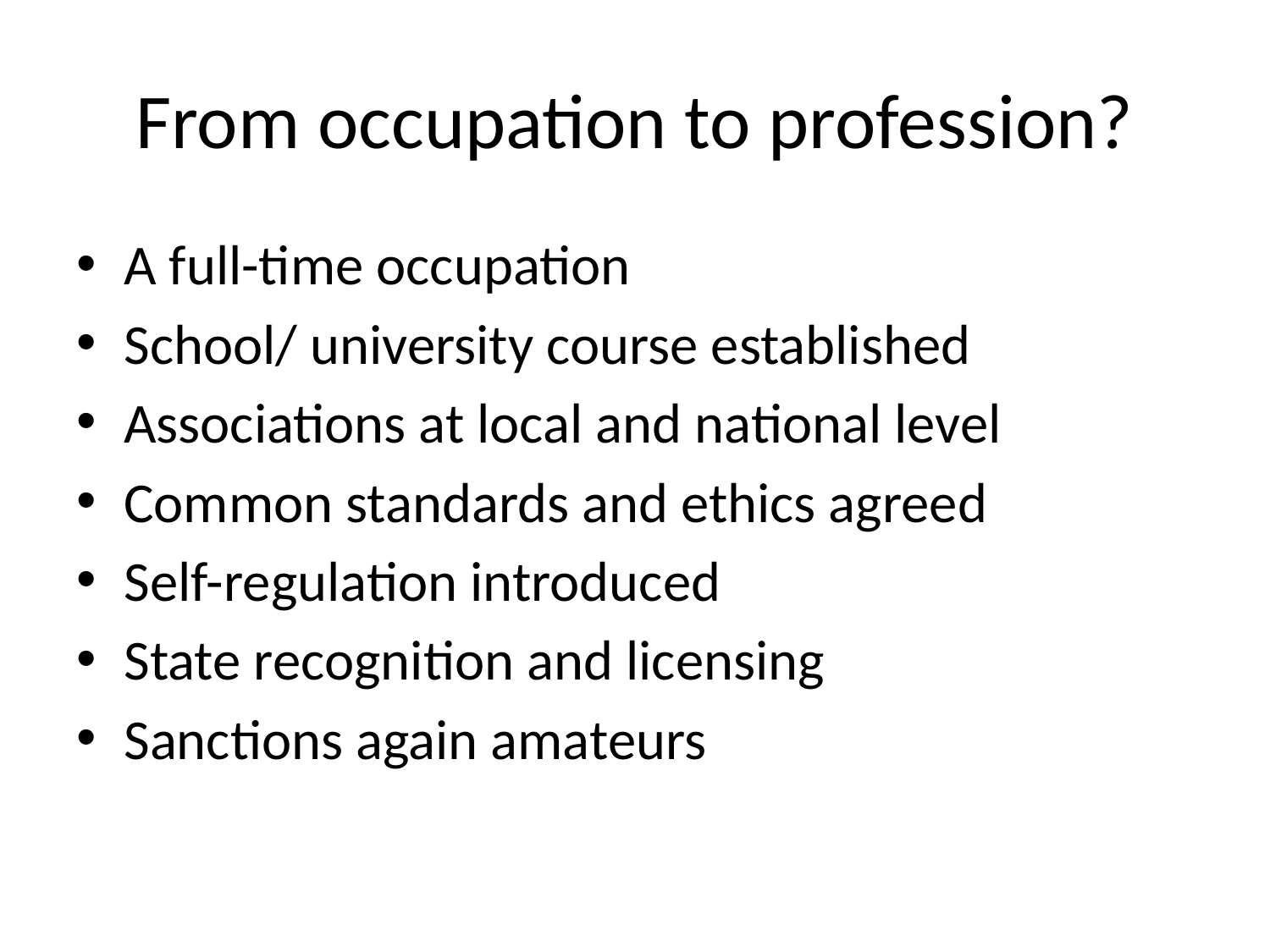

# From occupation to profession?
A full-time occupation
School/ university course established
Associations at local and national level
Common standards and ethics agreed
Self-regulation introduced
State recognition and licensing
Sanctions again amateurs